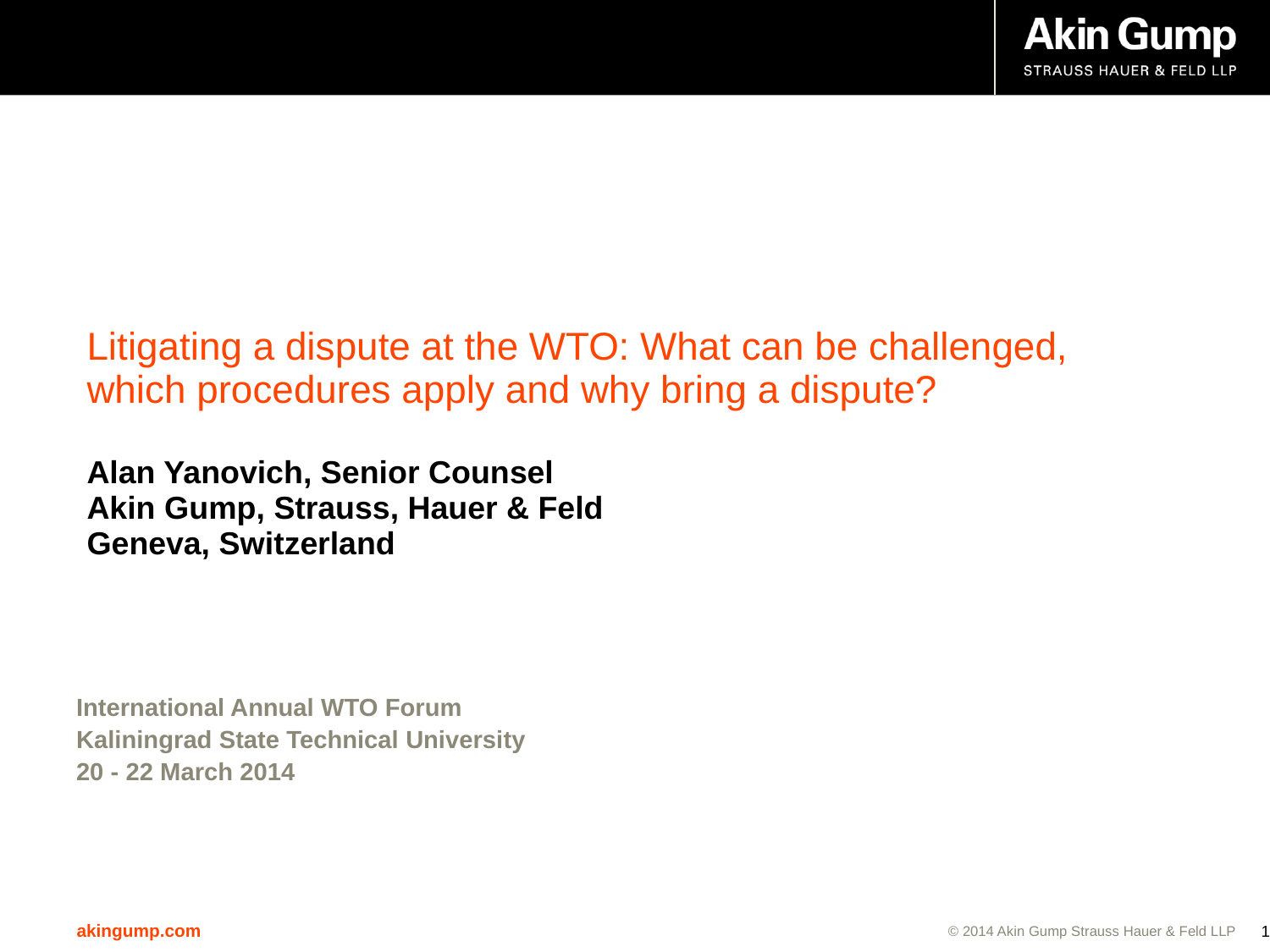

# Litigating a dispute at the WTO: What can be challenged, which procedures apply and why bring a dispute? Alan Yanovich, Senior Counsel Akin Gump, Strauss, Hauer & Feld Geneva, Switzerland
International Annual WTO Forum
Kaliningrad State Technical University
20 - 22 March 2014
1